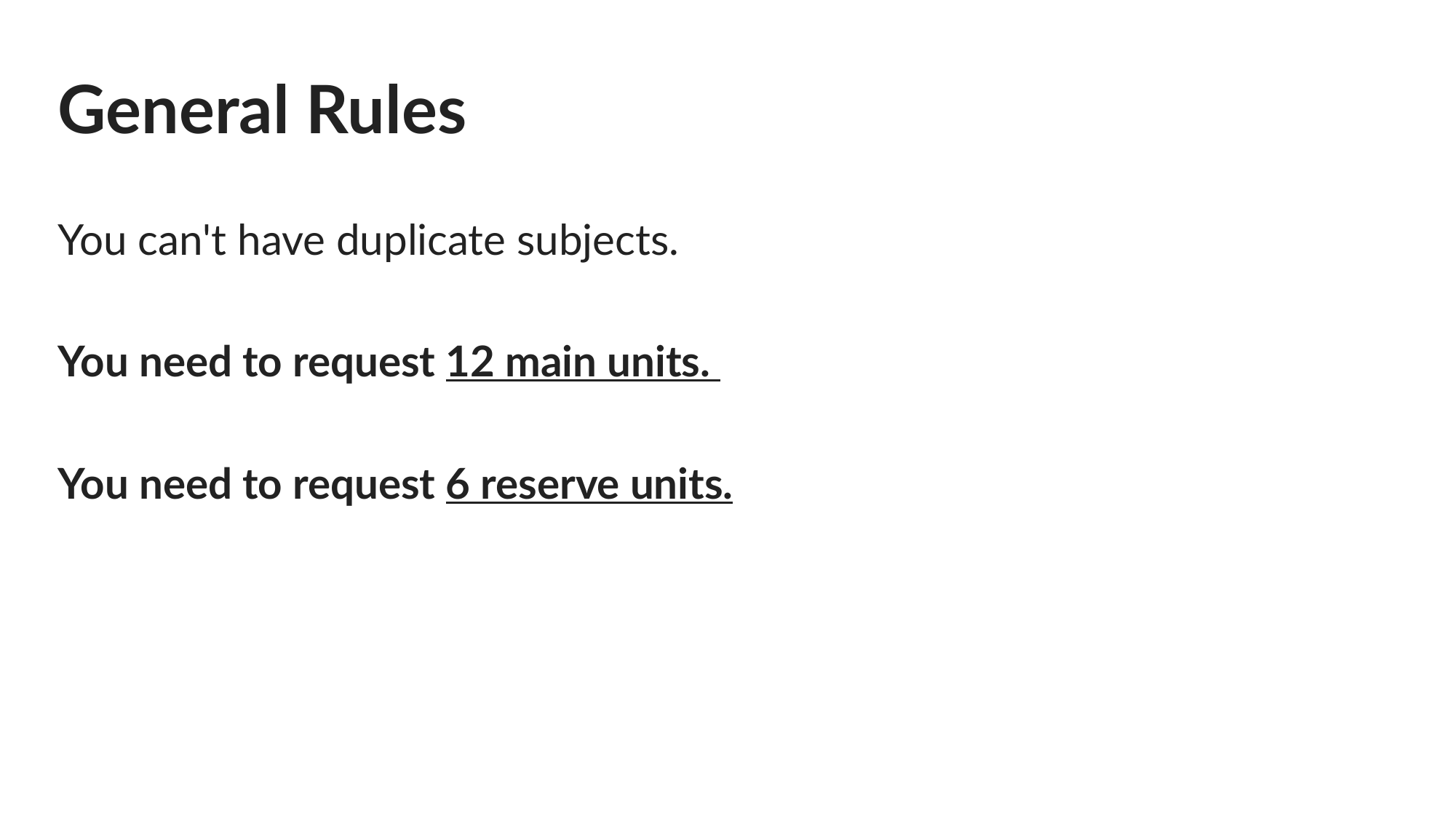

# General Rules
You can't have duplicate subjects.

You need to request 12 main units.

You need to request 6 reserve units.